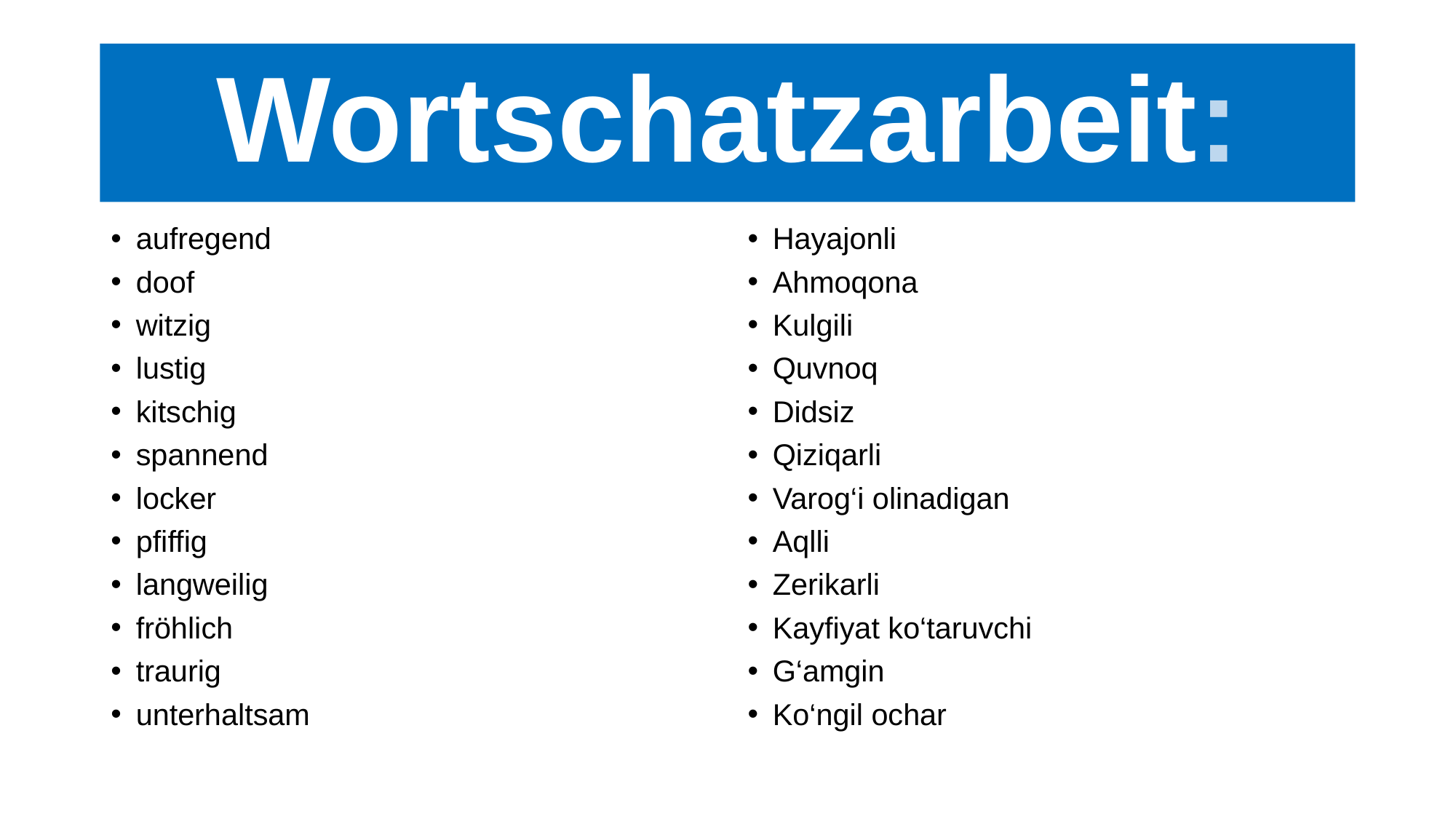

# Wortschatzarbeit:
aufregend
doof
witzig
lustig
kitschig
spannend
locker
pfiffig
langweilig
fröhlich
traurig
unterhaltsam
Hayajonli
Ahmoqona
Kulgili
Quvnoq
Didsiz
Qiziqarli
Varog‘i olinadigan
Aqlli
Zerikarli
Kayfiyat ko‘taruvchi
G‘amgin
Ko‘ngil ochar